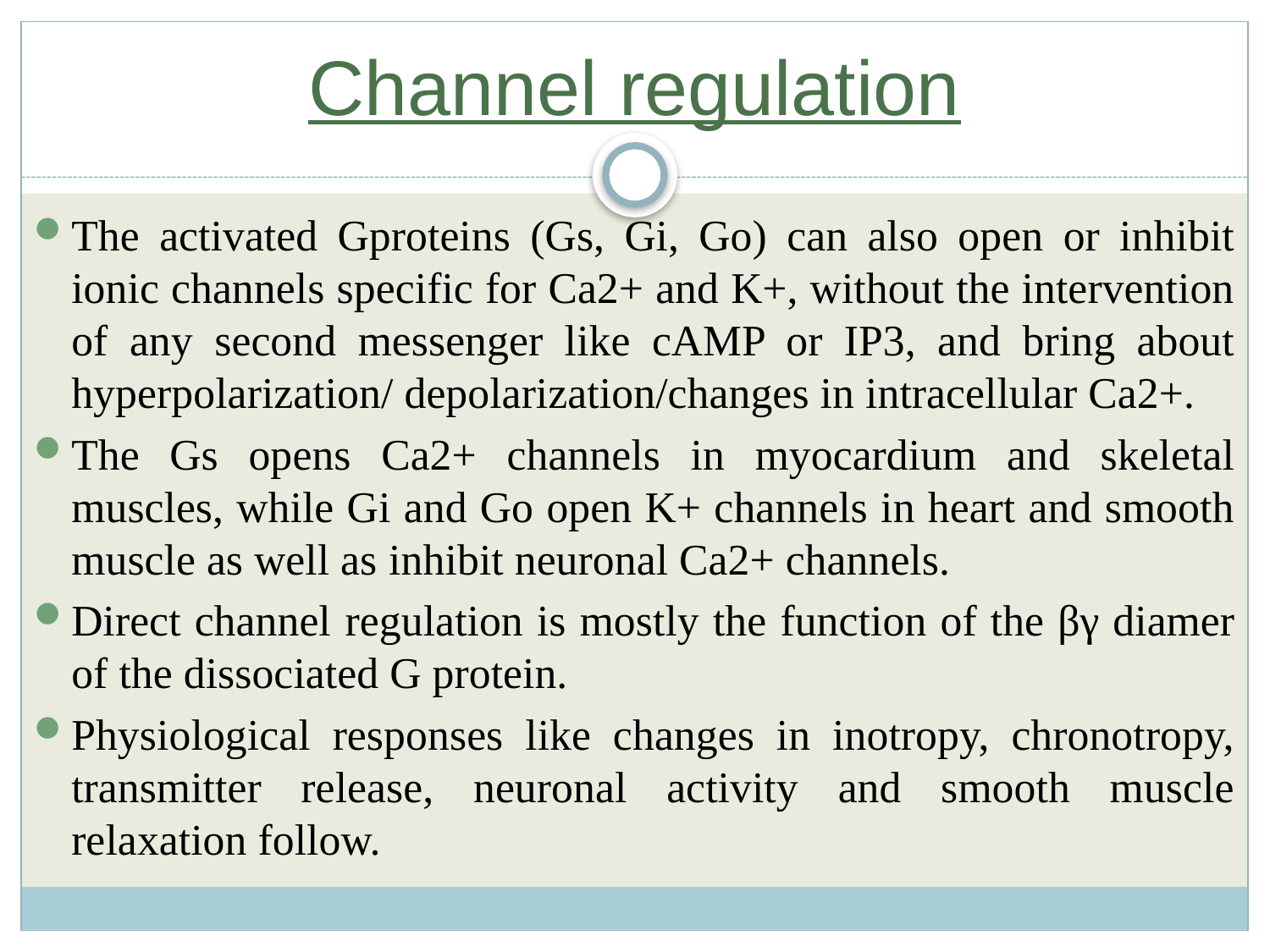

# Channel regulation
The activated Gproteins (Gs, Gi, Go) can also open or inhibit ionic channels specific for Ca2+ and K+, without the intervention of any second messenger like cAMP or IP3, and bring about hyperpolarization/ depolarization/changes in intracellular Ca2+.
The Gs opens Ca2+ channels in myocardium and skeletal muscles, while Gi and Go open K+ channels in heart and smooth muscle as well as inhibit neuronal Ca2+ channels.
Direct channel regulation is mostly the function of the βγ diamer of the dissociated G protein.
Physiological responses like changes in inotropy, chronotropy, transmitter release, neuronal activity and smooth muscle relaxation follow.